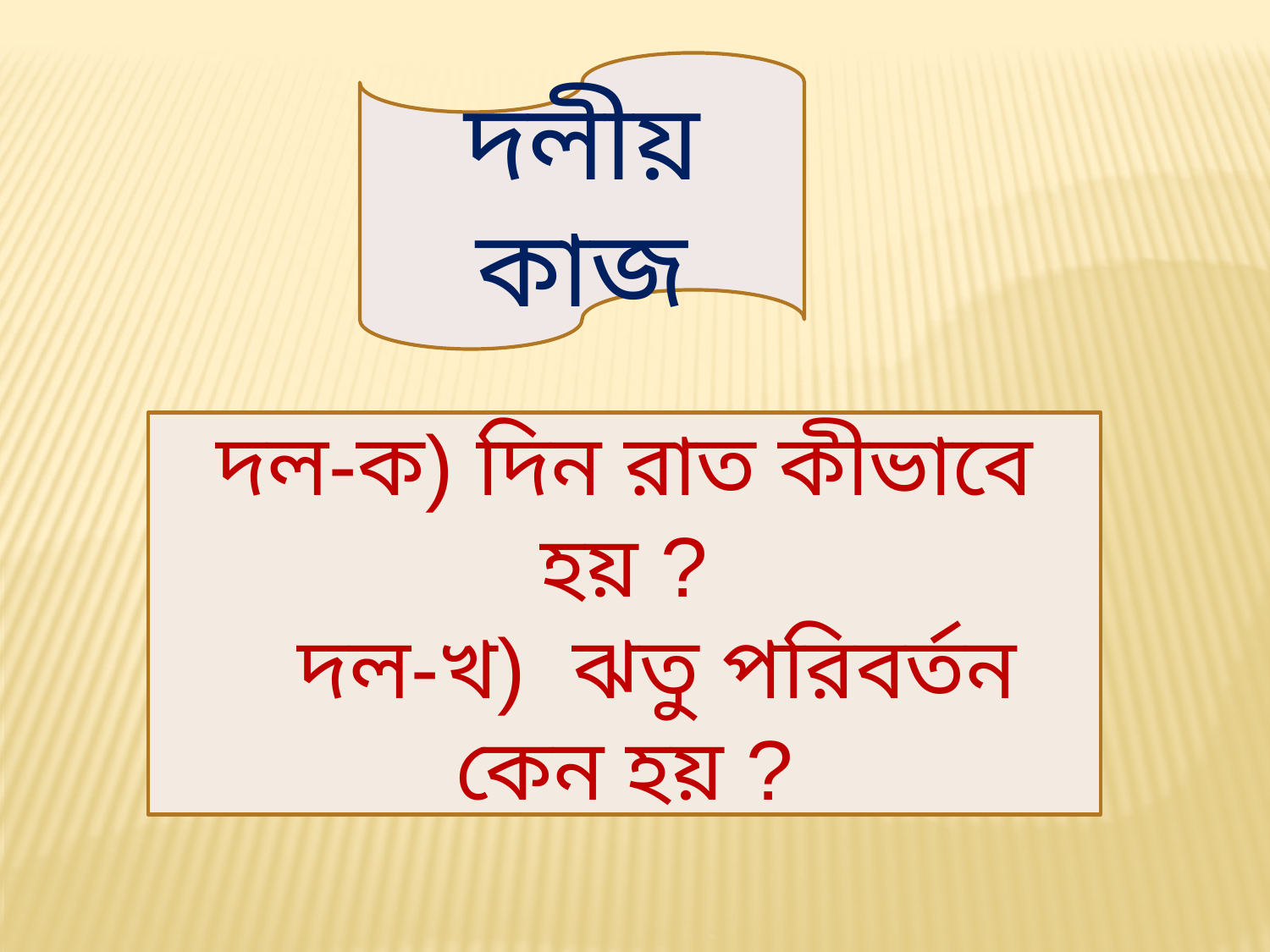

দলীয় কাজ
দল-ক) দিন রাত কীভাবে হয় ?
   দল-খ)  ঝতু পরিবর্তন কেন হয় ?